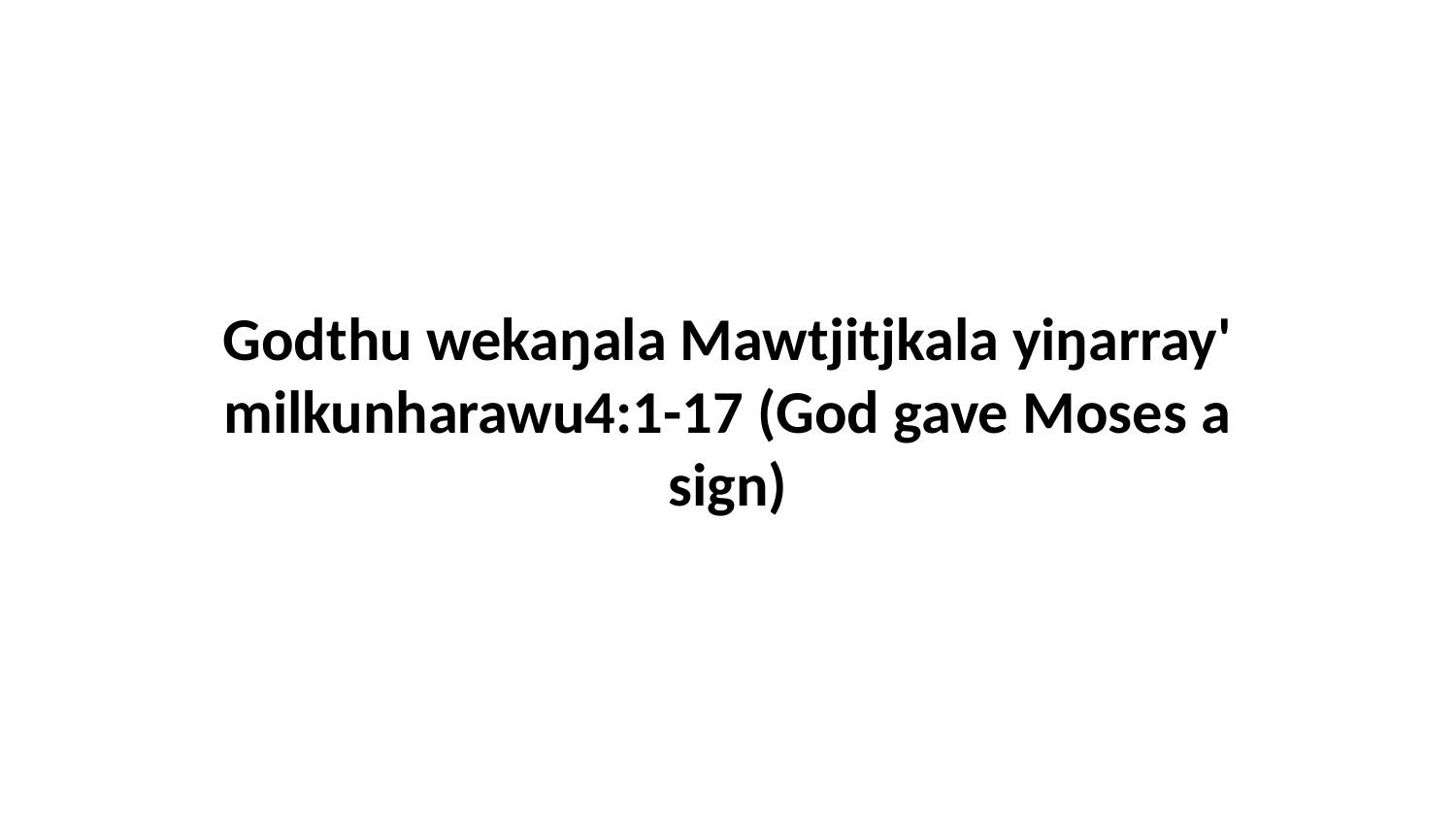

Godthu wekaŋala Mawtjitjkala yiŋarray' milkunharawu4:1-17 (God gave Moses a sign)